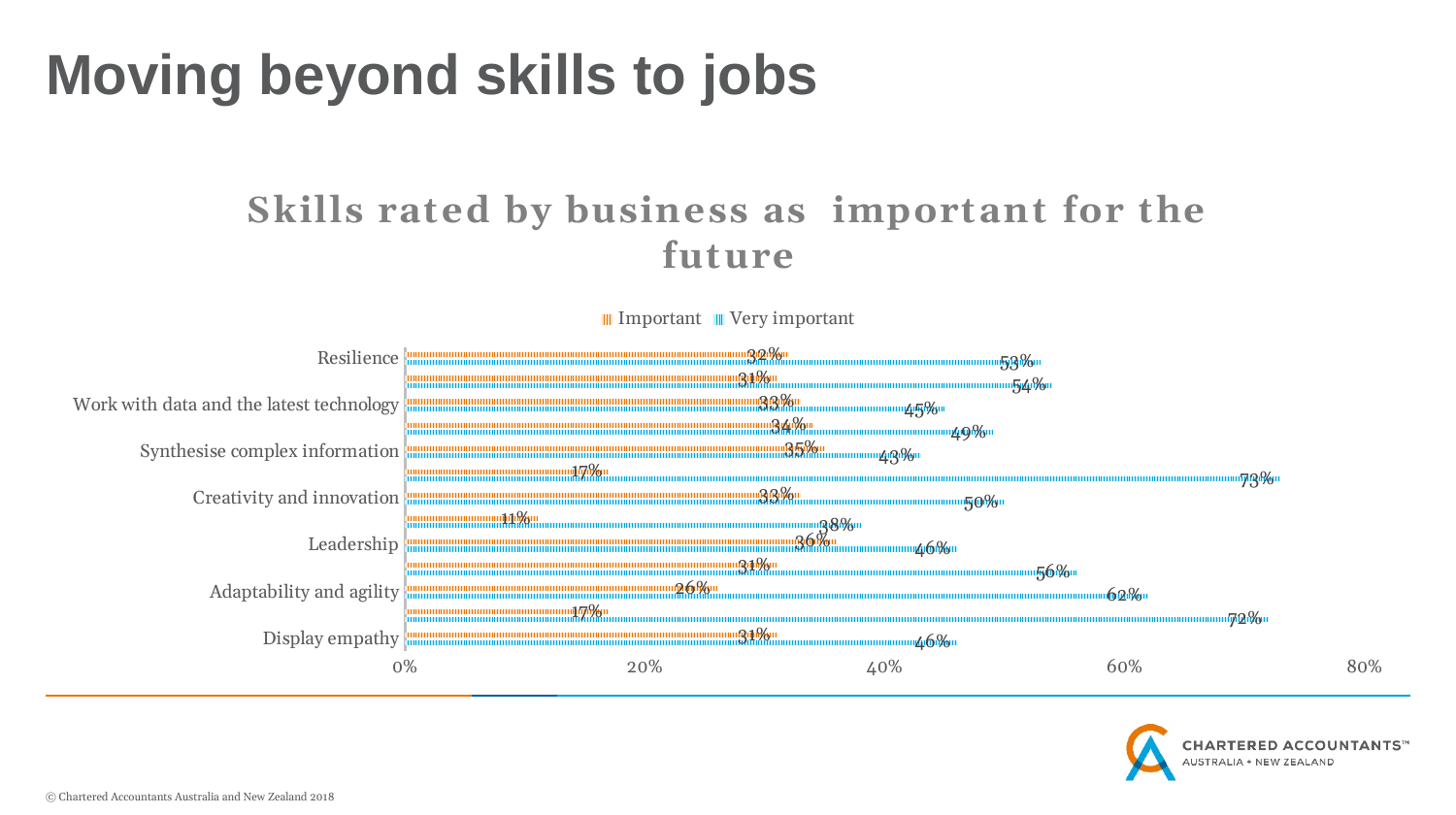

# Moving beyond skills to jobs

### Chart: Skills rated by business as  important for the future

| Category | Very important | Important |
|---|---|---|
| Display empathy | 0.46 | 0.31 |
| Problem solving | 0.72 | 0.17 |
| Adaptability and agility | 0.62 | 0.26 |
| Collaboration | 0.56 | 0.31 |
| Leadership | 0.46 | 0.36 |
| Other | 0.38 | 0.11 |
| Creativity and innovation | 0.5 | 0.33 |
| Communication skills | 0.73 | 0.17 |
| Synthesise complex information | 0.43 | 0.35 |
| Make good decisions with incomplete  info | 0.49 | 0.34 |
| Work with data and the latest technology | 0.45 | 0.33 |
| Build relationships quickly | 0.54 | 0.31 |
| Resilience | 0.53 | 0.32 |